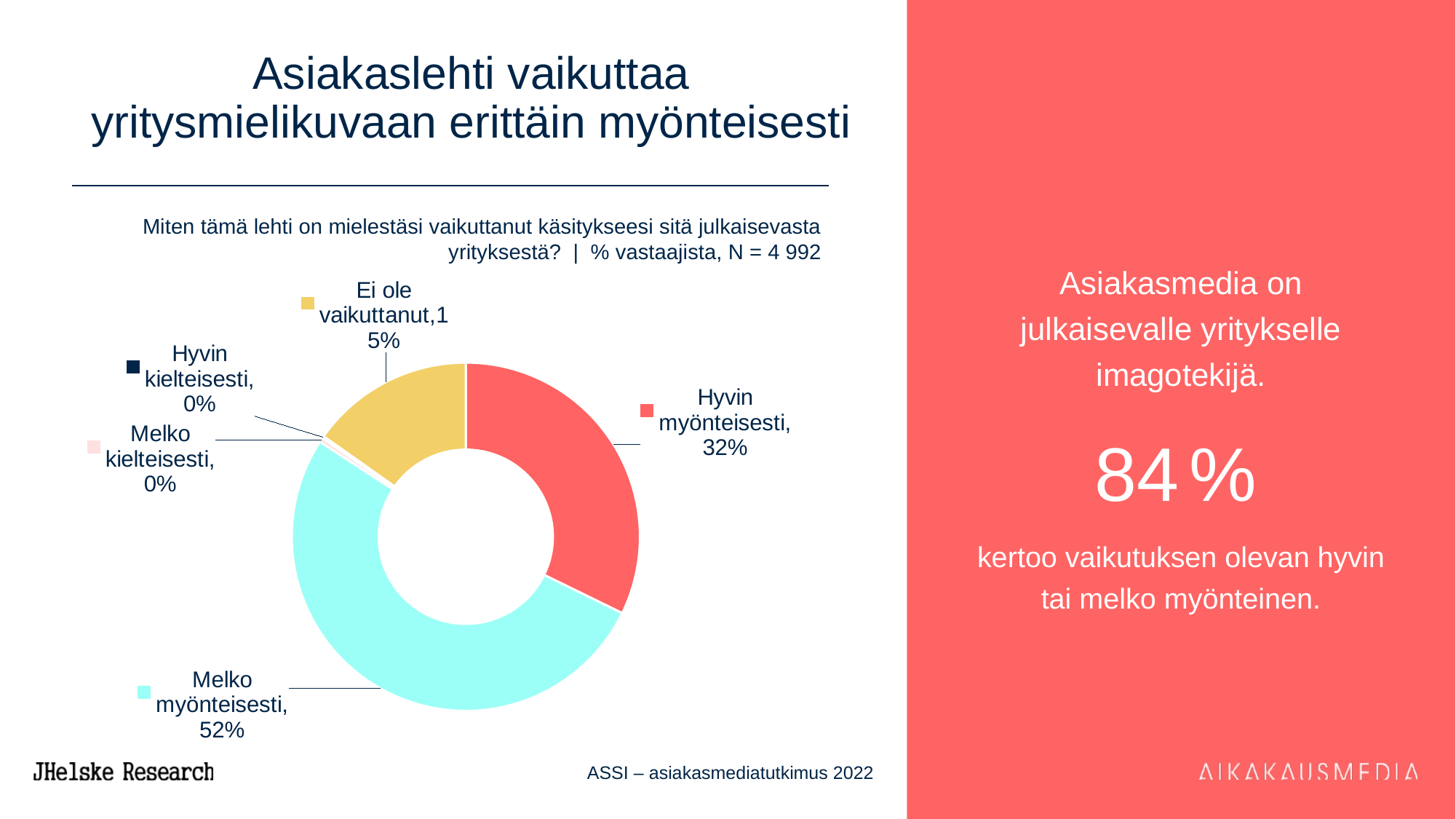

# Asiakaslehti vaikuttaa yritysmielikuvaan erittäin myönteisesti
Asiakasmedia on julkaisevalle yritykselle imagotekijä.
84 %
kertoo vaikutuksen olevan hyvin tai melko myönteinen.
Miten tämä lehti on mielestäsi vaikuttanut käsitykseesi sitä julkaisevasta yrityksestä?  |  % vastaajista, N = 4 992

### Chart

| Category | Series 1 |
|---|---|
| Hyvin myönteisesti | 32.2 |
| Melko myönteisesti | 51.9 |
| Melko kielteisesti | 0.4 |
| Hyvin kielteisesti | 0.2 |
| Ei ole vaikuttanut | 15.2 |